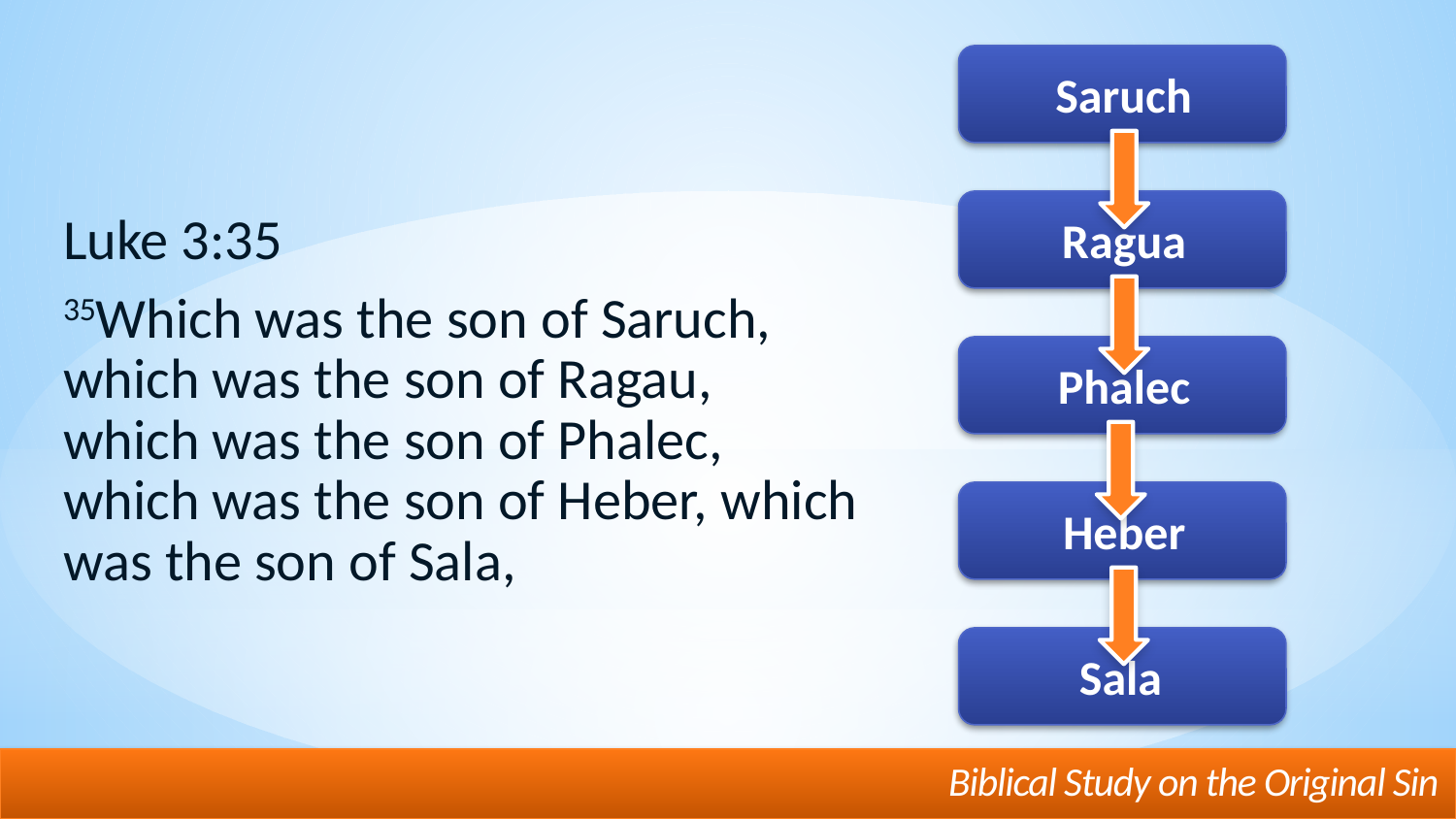

Saruch

Ragua

Phalec

Heber

Sala
Luke 3:35
35Which was the son of Saruch, which was the son of Ragau, which was the son of Phalec, which was the son of Heber, which was the son of Sala,
#

Biblical Study on the Original Sin